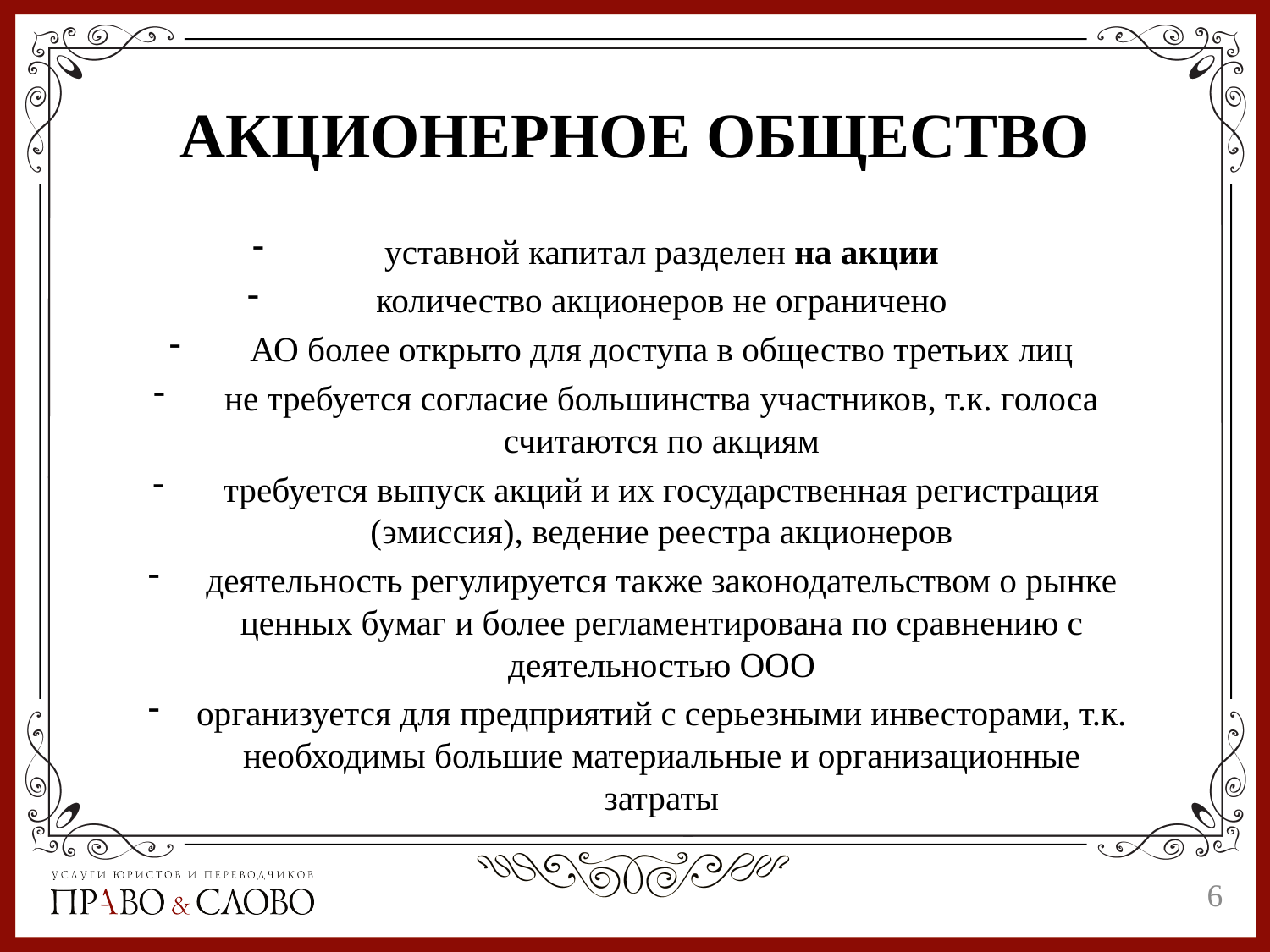

# Акционерное общество
уставной капитал разделен на акции
количество акционеров не ограничено
АО более открыто для доступа в общество третьих лиц
не требуется согласие большинства участников, т.к. голоса считаются по акциям
требуется выпуск акций и их государственная регистрация (эмиссия), ведение реестра акционеров
деятельность регулируется также законодательством о рынке ценных бумаг и более регламентирована по сравнению с деятельностью ООО
организуется для предприятий с серьезными инвесторами, т.к. необходимы большие материальные и организационные затраты

6